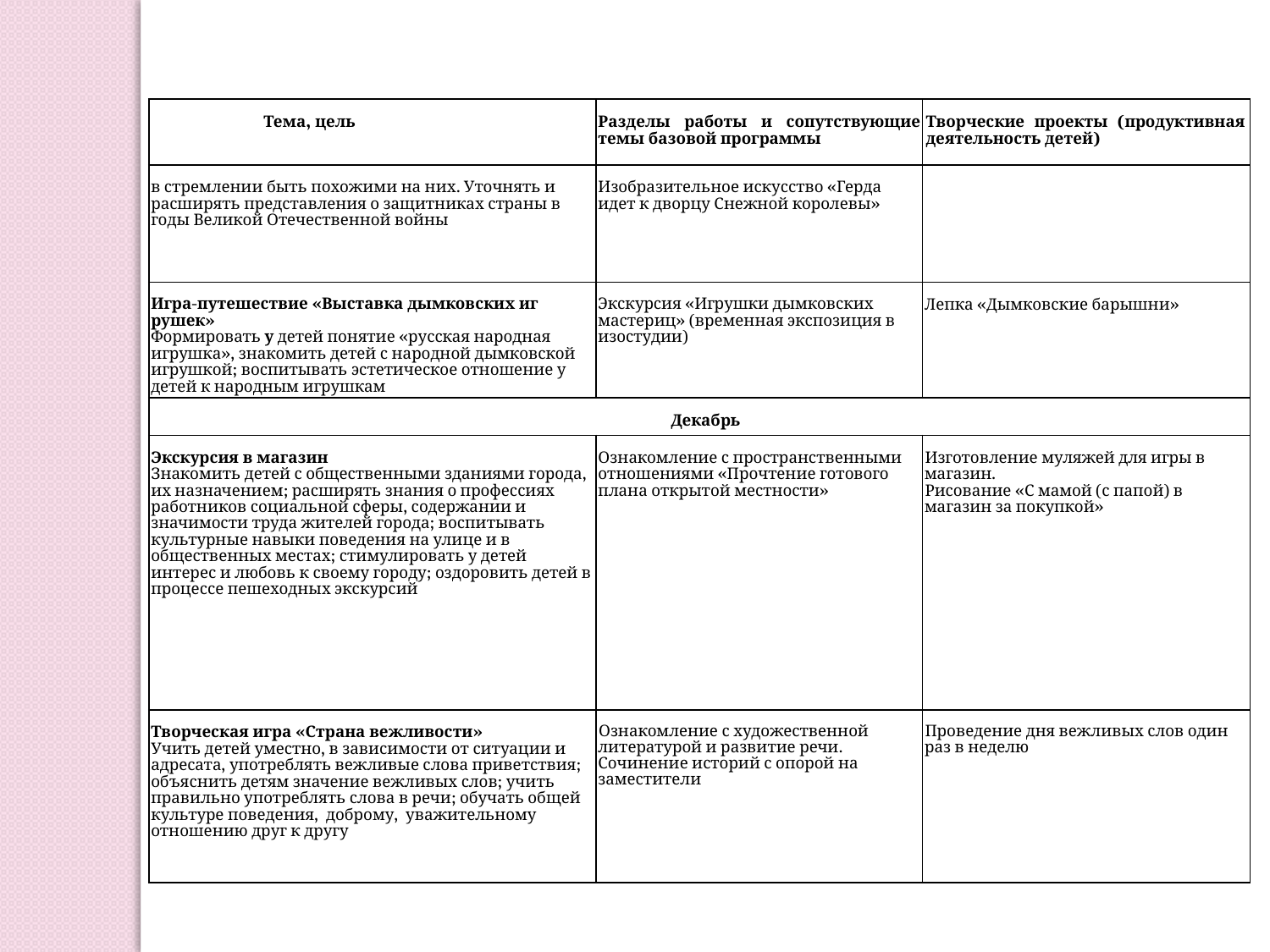

| Тема, цель | Разделы работы и сопутствующие темы базовой программы | Творческие проекты (продуктивная деятельность детей) |
| --- | --- | --- |
| в стремлении быть похожими на них. Уточ­нять и расширять представления о защитни­ках страны в годы Великой Отечественной войны | Изобразительное искусство «Герда идет к дворцу Снежной королевы» |  |
| Игра-путешествие «Выставка дымковских иг­рушек» Формировать у детей понятие «русская народ­ная игрушка», знакомить детей с народной дымковской игрушкой; воспитывать эстетиче­ское отношение у детей к народным игрушкам | Экскурсия «Игрушки дымковских мастериц» (временная экспозиция в изостудии) | Лепка «Дымковские барышни» |
| Декабрь |  |  |
| Экскурсия в магазин Знакомить детей с общественными зданиями города, их назначением; расширять знания о профессиях работников социальной сферы, содержании и значимости труда жителей го­рода; воспитывать культурные навыки поведе­ния на улице и в общественных местах; сти­мулировать у детей интерес и любовь к своему городу; оздоровить детей в процессе пешеход­ных экскурсий | Ознакомление с пространственны­ми отношениями «Прочтение гото­вого плана открытой местности» | Изготовление муляжей для игры в магазин. Рисование «С мамой (с папой) в магазин за покупкой» |
| Творческая игра «Страна вежливости» Учить детей уместно, в зависимости от ситуа­ции и адресата, употреблять вежливые слова приветствия; объяснить детям значение веж­ливых слов; учить правильно употреблять слова в речи; обучать общей культуре поведения, доброму, уважительному отношению друг к другу | Ознакомление с художественной литературой и развитие речи. Сочинение историй с опорой на заместители | Проведение дня вежливых слов один раз в неделю |